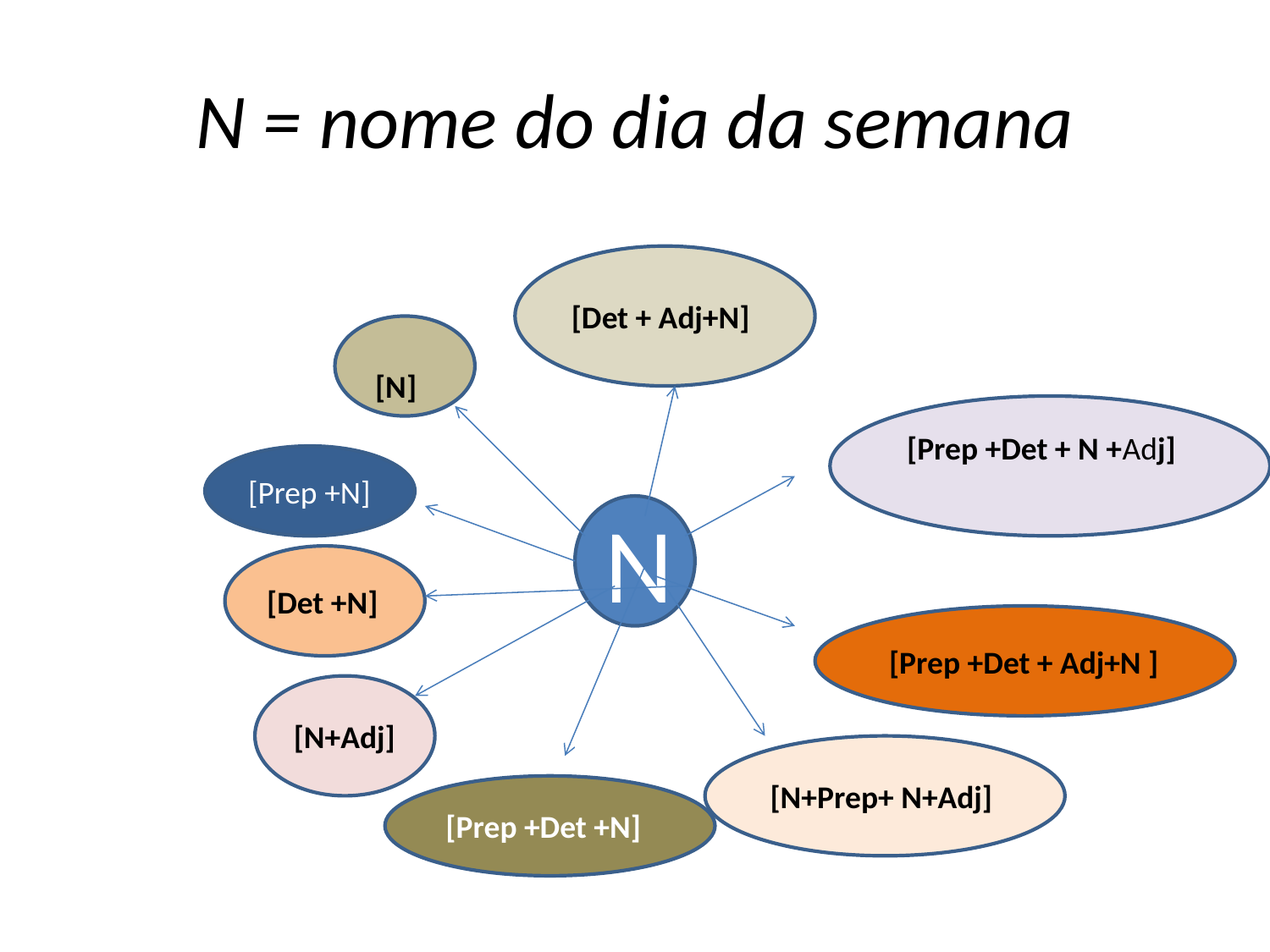

# N = nome do dia da semana

[Det + Adj+N]
            [N]
[Prep +Det + N +Adj]
[Prep +N]
N
[Det +N]
[Prep +Det + Adj+N ]
[N+Adj]
[N+Prep+ N+Adj]

[Prep +Det +N]